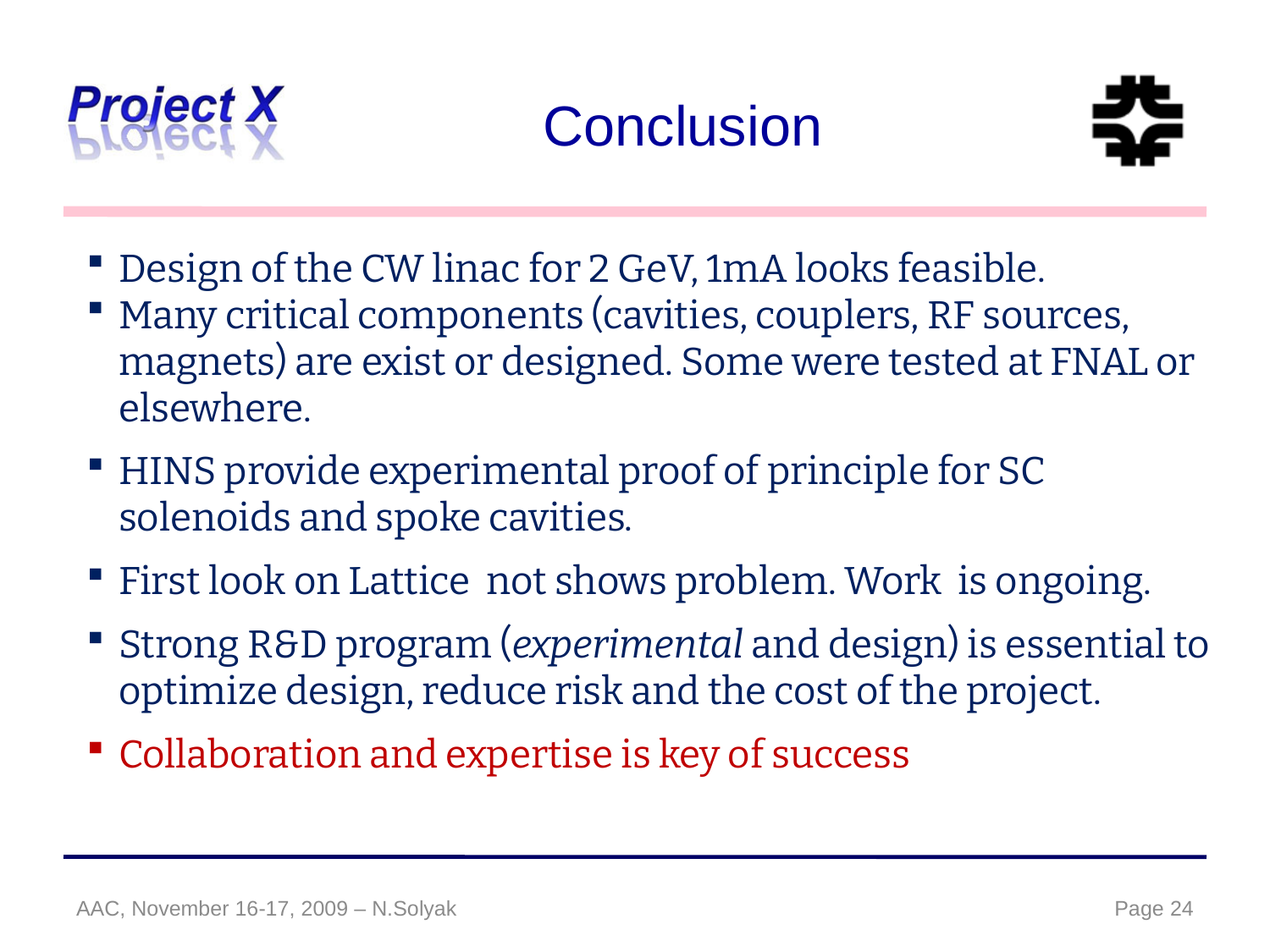

# Conclusion

Design of the CW linac for 2 GeV, 1mA looks feasible.
Many critical components (cavities, couplers, RF sources, magnets) are exist or designed. Some were tested at FNAL or elsewhere.

HINS provide experimental proof of principle for SC solenoids and spoke cavities.

First look on Lattice  not shows problem. Work  is ongoing.

Strong R&D program (experimental and design) is essential to optimize design, reduce risk and the cost of the project.

Collaboration and expertise is key of success
AAC, November 16-17, 2009 – N.Solyak
24